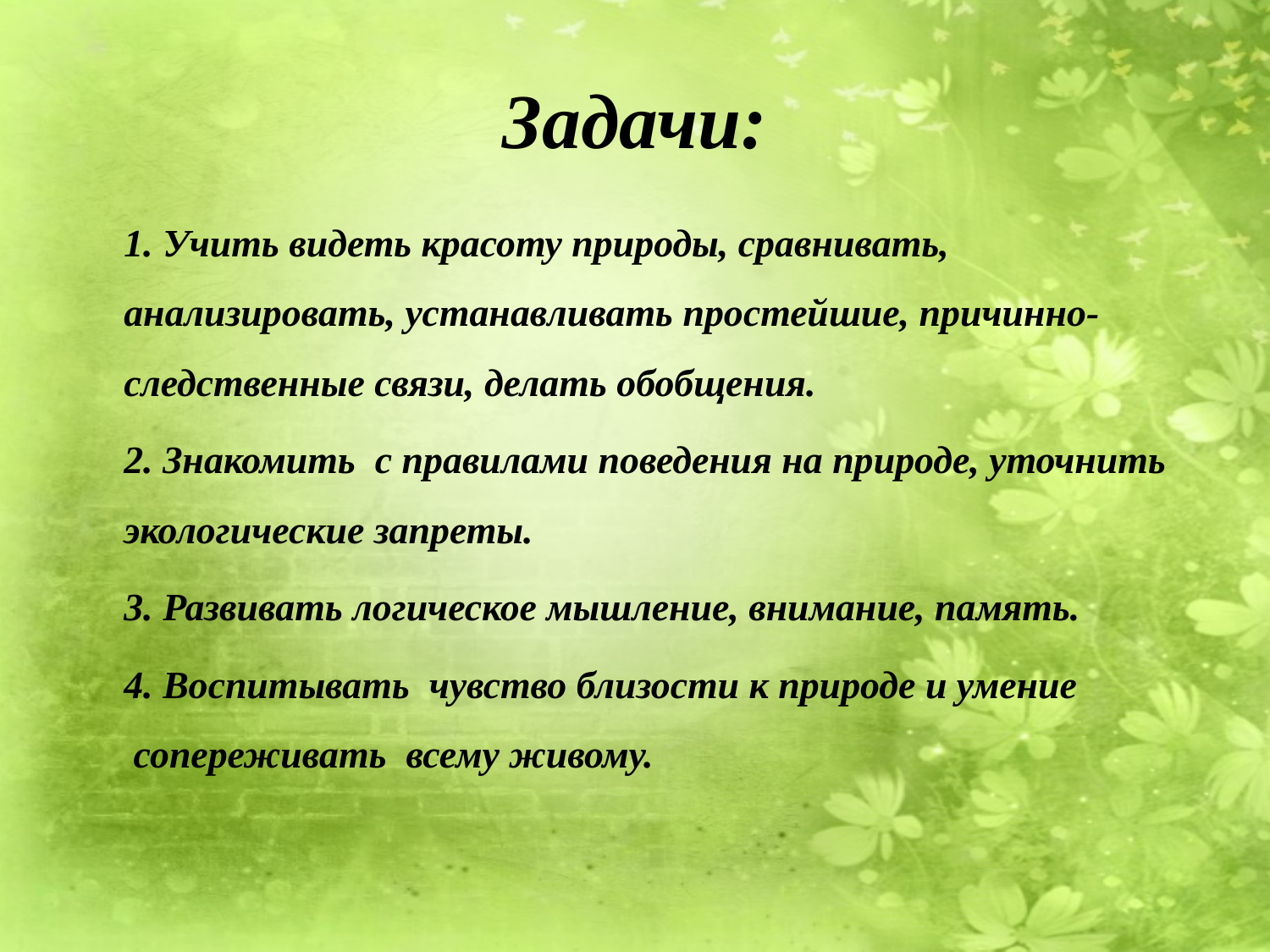

# Задачи:
1. Учить видеть красоту природы, сравнивать, анализировать, устанавливать простейшие, причинно-следственные связи, делать обобщения.
2. Знакомить  с правилами поведения на природе, уточнить экологические запреты.
3. Развивать логическое мышление, внимание, память.
4. Воспитывать  чувство близости к природе и умение  сопереживать  всему живому.